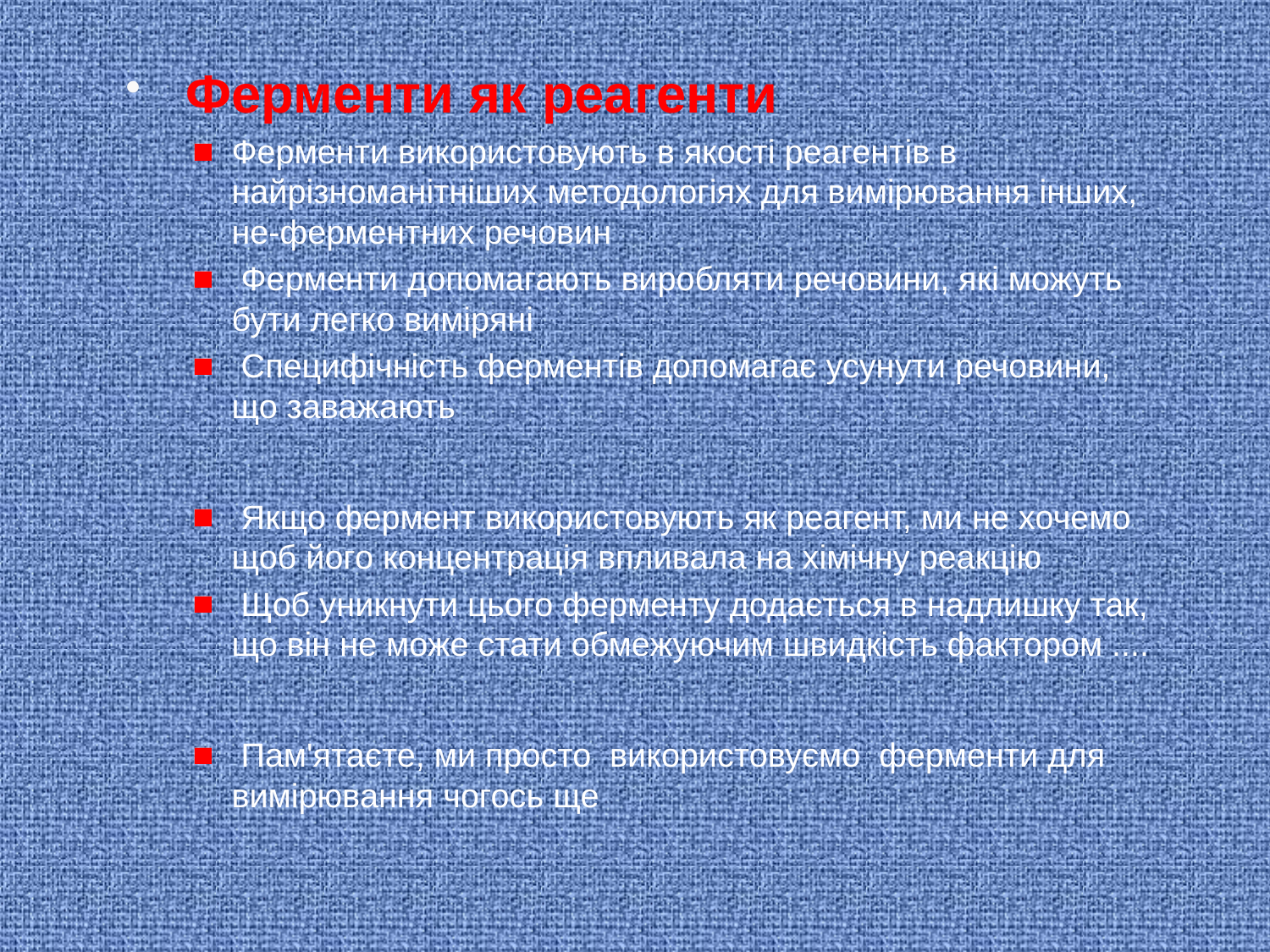

Ферменти як реагенти
Ферменти використовують в якості реагентів в найрізноманітніших методологіях для вимірювання інших, не-ферментних речовин
 Ферменти допомагають виробляти речовини, які можуть бути легко виміряні
 Специфічність ферментів допомагає усунути речовини, що заважають

 Якщо фермент використовують як реагент, ми не хочемо  щоб його концентрація впливала на хімічну реакцію
 Щоб уникнути цього ферменту додається в надлишку так, що він не може стати обмежуючим швидкість фактором ....

 Пам'ятаєте, ми просто  використовуємо  ферменти для вимірювання чогось ще
14